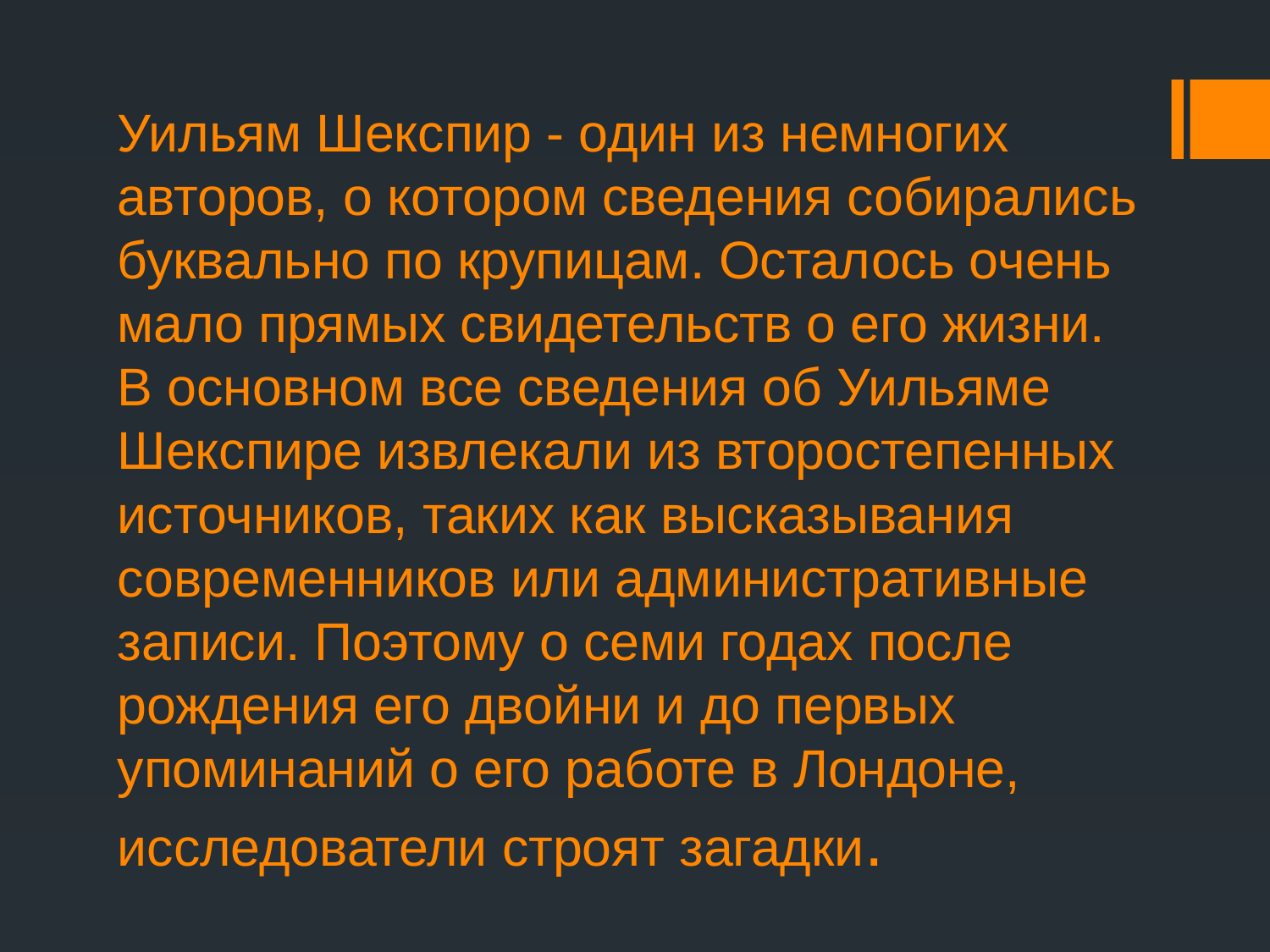

# Уильям Шекспир - один из немногих авторов, о котором сведения собирались буквально по крупицам. Осталось очень мало прямых свидетельств о его жизни. В основном все сведения об Уильяме Шекспире извлекали из второстепенных источников, таких как высказывания современников или административные записи. Поэтому о семи годах после рождения его двойни и до первых упоминаний о его работе в Лондоне, исследователи строят загадки.